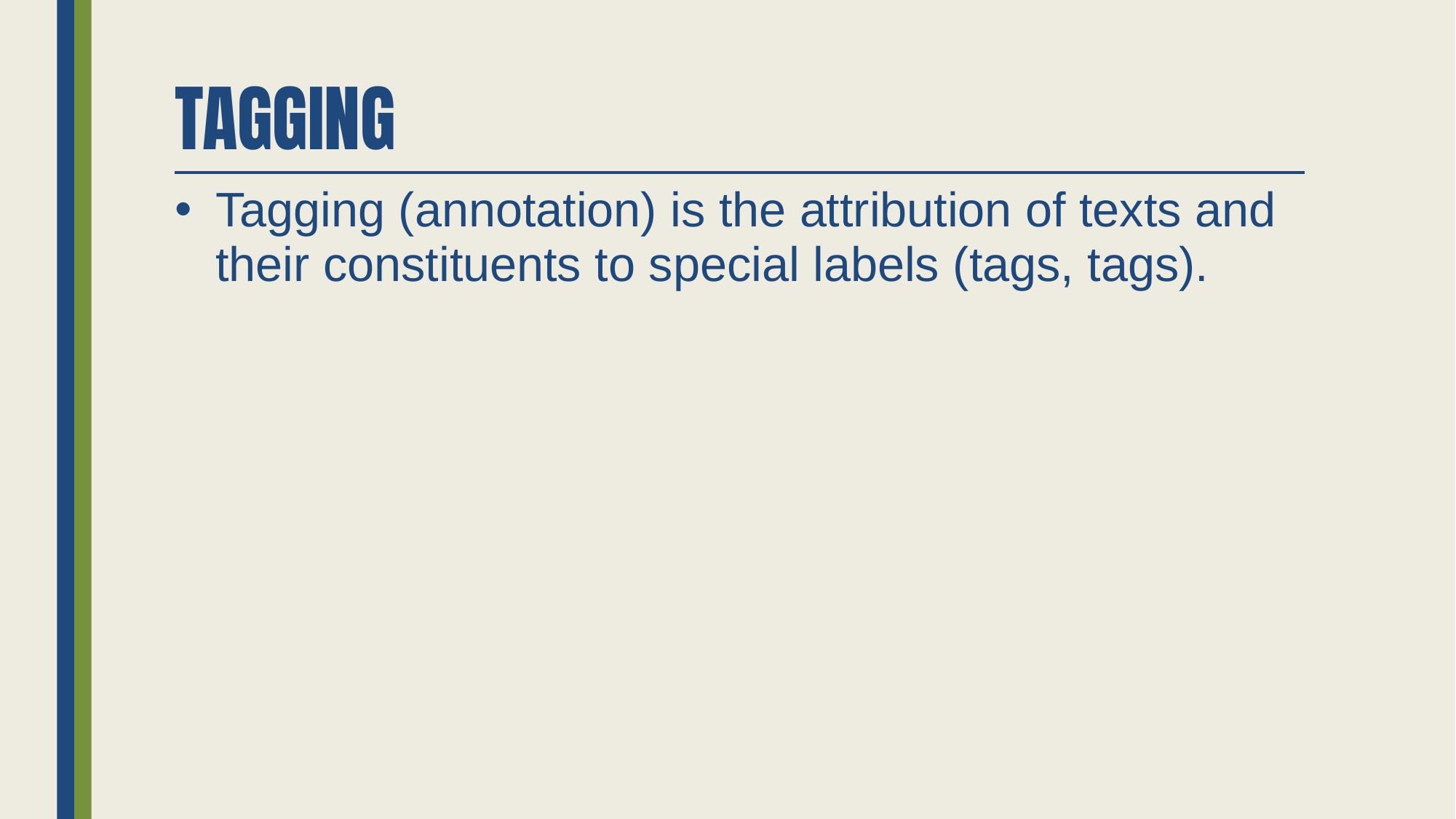

# TAGGING
Tagging (annotation) is the attribution of texts and their constituents to special labels (tags, tags).